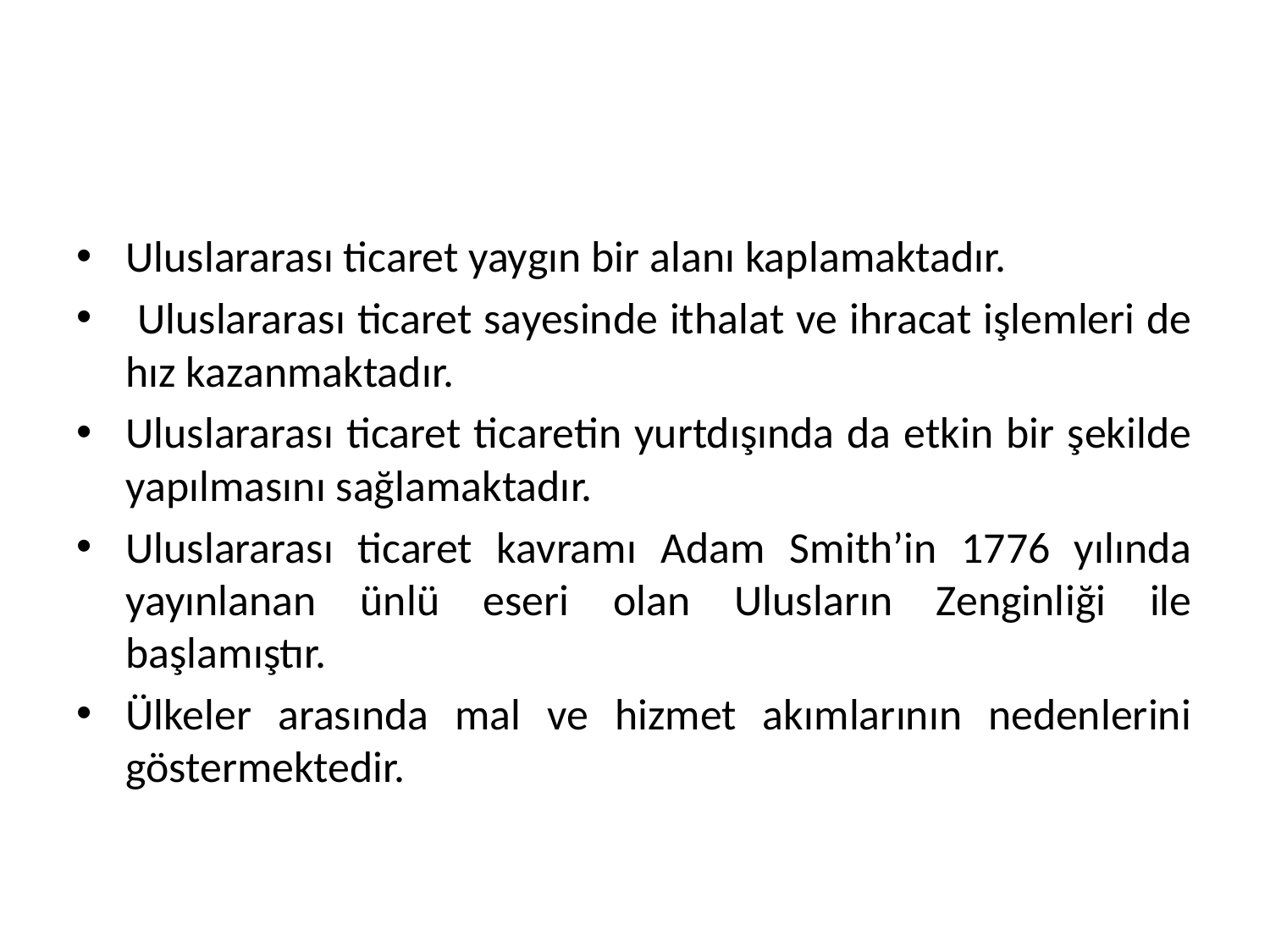

#
Uluslararası ticaret yaygın bir alanı kaplamaktadır.
 Uluslararası ticaret sayesinde ithalat ve ihracat işlemleri de hız kazanmaktadır.
Uluslararası ticaret ticaretin yurtdışında da etkin bir şekilde yapılmasını sağlamaktadır.
Uluslararası ticaret kavramı Adam Smith’in 1776 yılında yayınlanan ünlü eseri olan Ulusların Zenginliği ile başlamıştır.
Ülkeler arasında mal ve hizmet akımlarının nedenlerini göstermektedir.